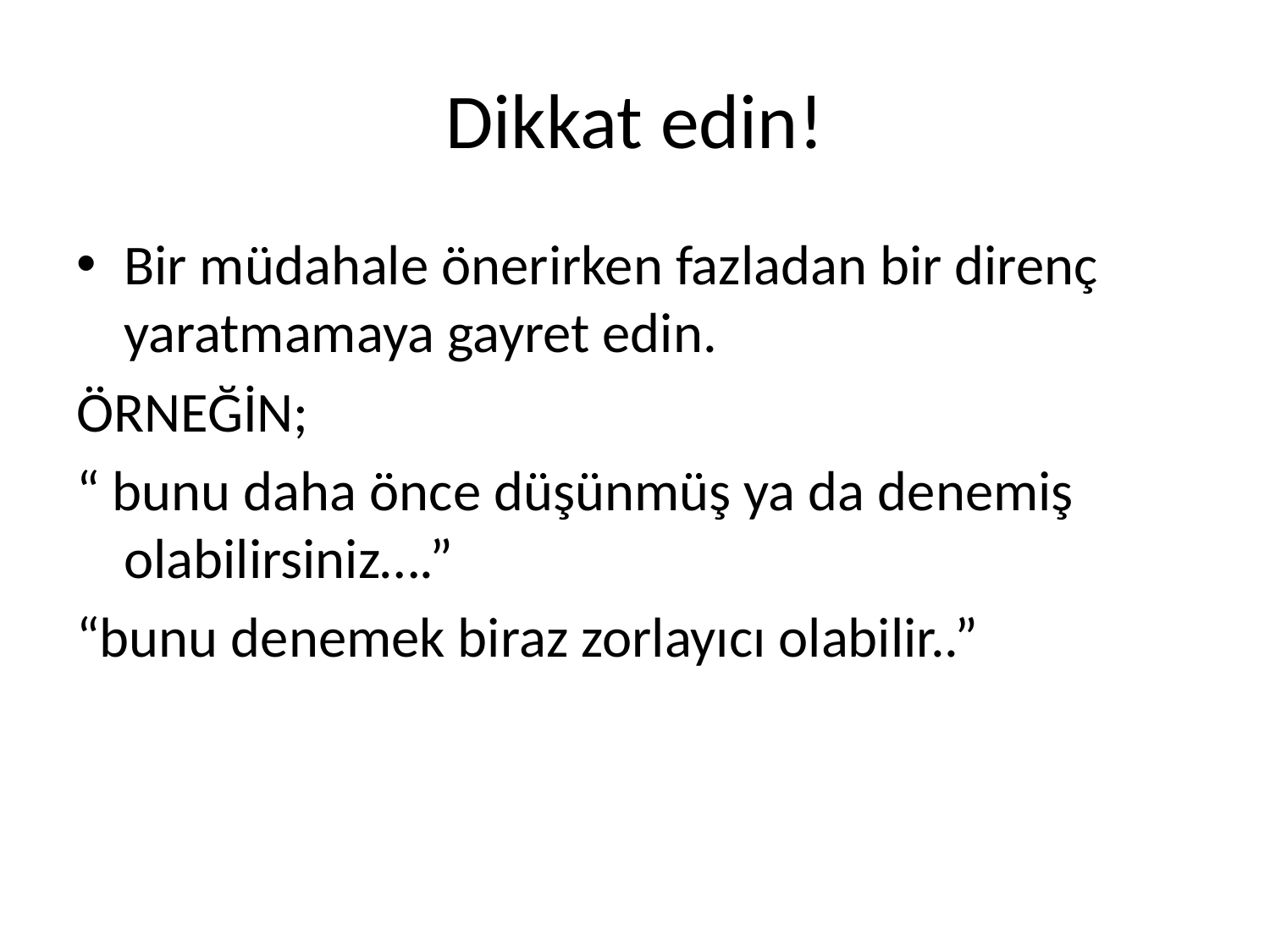

# Dikkat edin!
Bir müdahale önerirken fazladan bir direnç yaratmamaya gayret edin.
ÖRNEĞİN;
“ bunu daha önce düşünmüş ya da denemiş olabilirsiniz….”
“bunu denemek biraz zorlayıcı olabilir..”